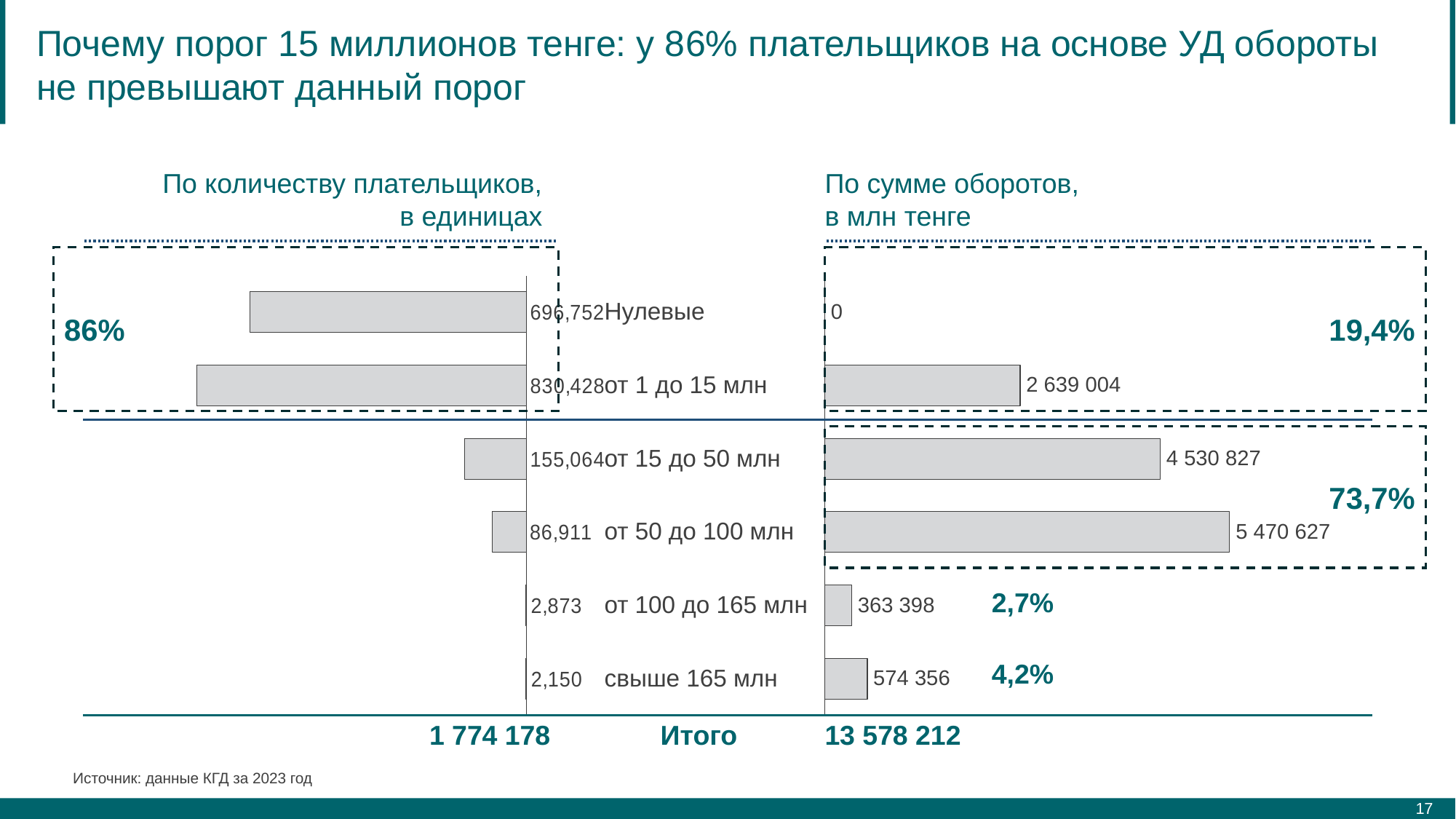

# Почему порог 15 миллионов тенге: у 86% плательщиков на основе УД обороты не превышают данный порог
По количеству плательщиков,
в единицах
По сумме оборотов,
в млн тенге

### Chart

| Category |  |
|---|---|
86%
19,4%

### Chart

| Category |  |
|---|---|
Нулевые
0
от 1 до 15 млн
2 639 004
73,7%
от 15 до 50 млн
4 530 827
от 50 до 100 млн
5 470 627
2,7%
от 100 до 165 млн
363 398
4,2%
свыше 165 млн
574 356
1 774 178
Итого
13 578 212
Источник: данные КГД за 2023 год